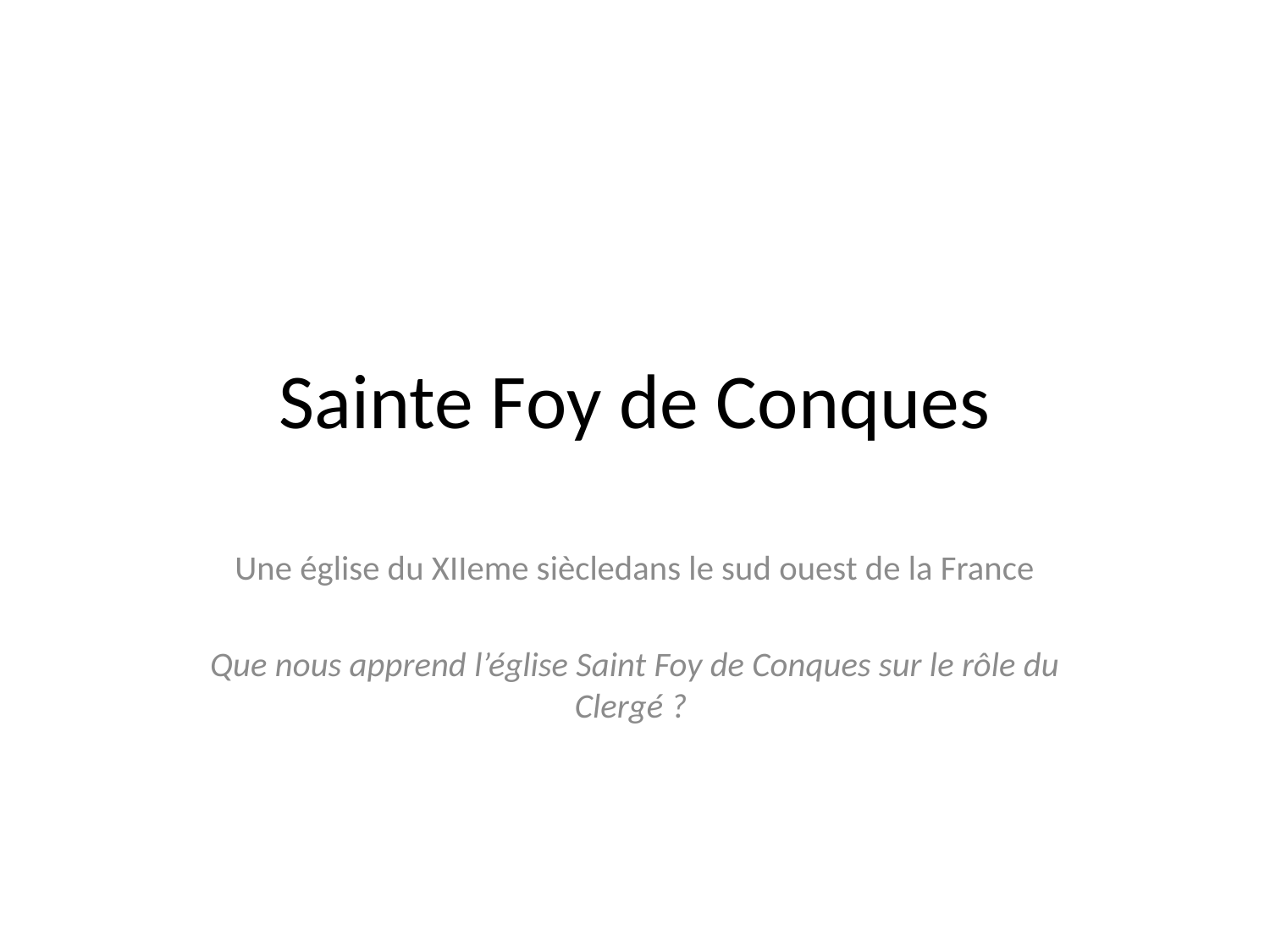

# Sainte Foy de Conques
Une église du XIIeme siècledans le sud ouest de la France

Que nous apprend l’église Saint Foy de Conques sur le rôle du Clergé ?